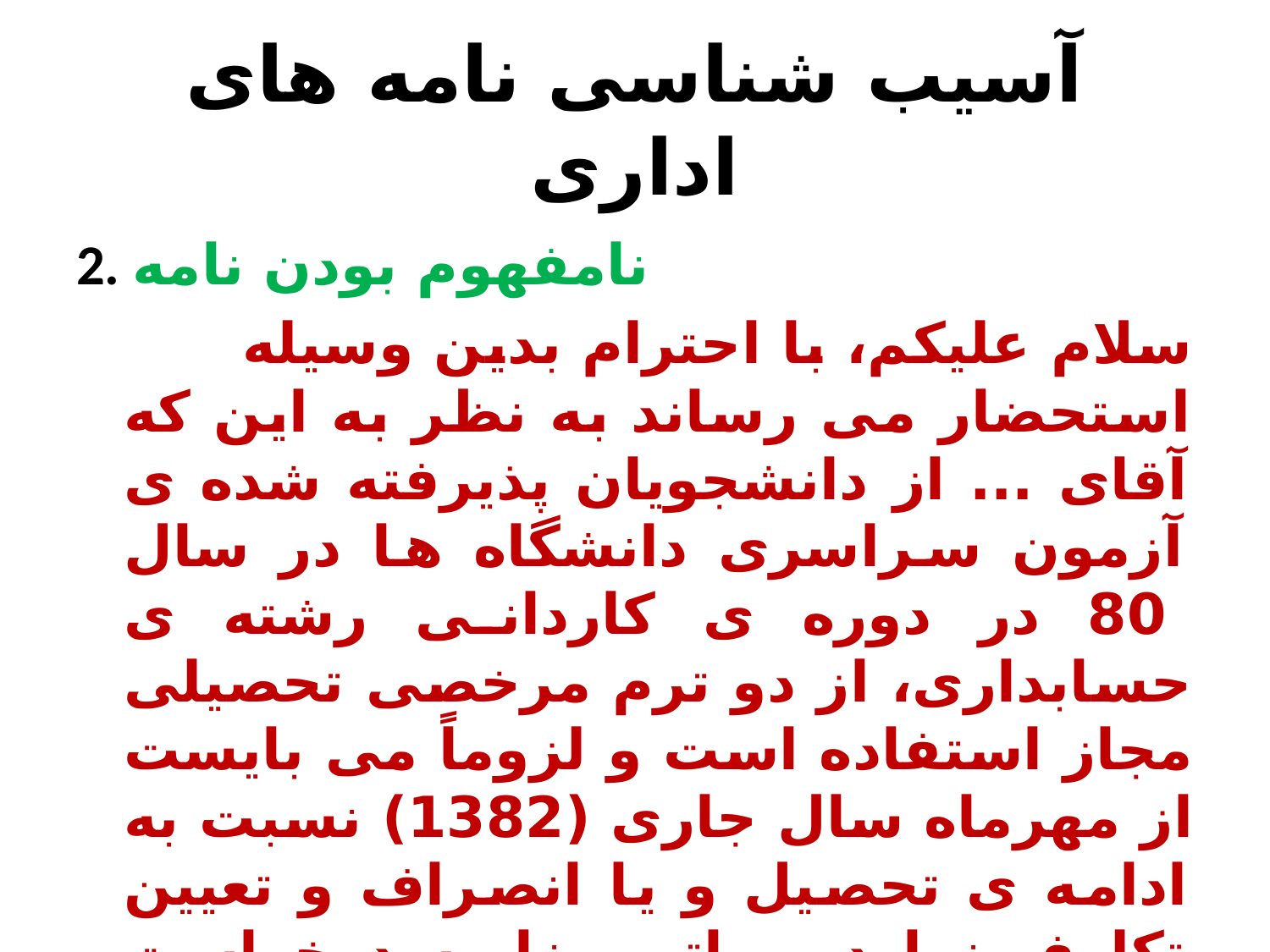

# آسيب شناسی نامه های اداری
2. نامفهوم بودن نامه
        سلام عليکم، با احترام بدين وسيله استحضار می رساند به نظر به اين که آقای ... از دانشجويان پذيرفته شده ی آزمون سراسری دانشگاه ها در سال 80 در دوره ی کاردانی رشته ی حسابداری، از دو ترم مرخصی تحصيلی مجاز استفاده است و لزوماً می بايست از مهرماه سال جاری (1382) نسبت به ادامه ی تحصيل و يا انصراف و تعيين تکليف نمايد، مراتب بنا به درخواست نامبرده، جهت ارائه به آن مديريت محترم و در صورت امکان مساعدت لازم مورد گواهی می باشد.